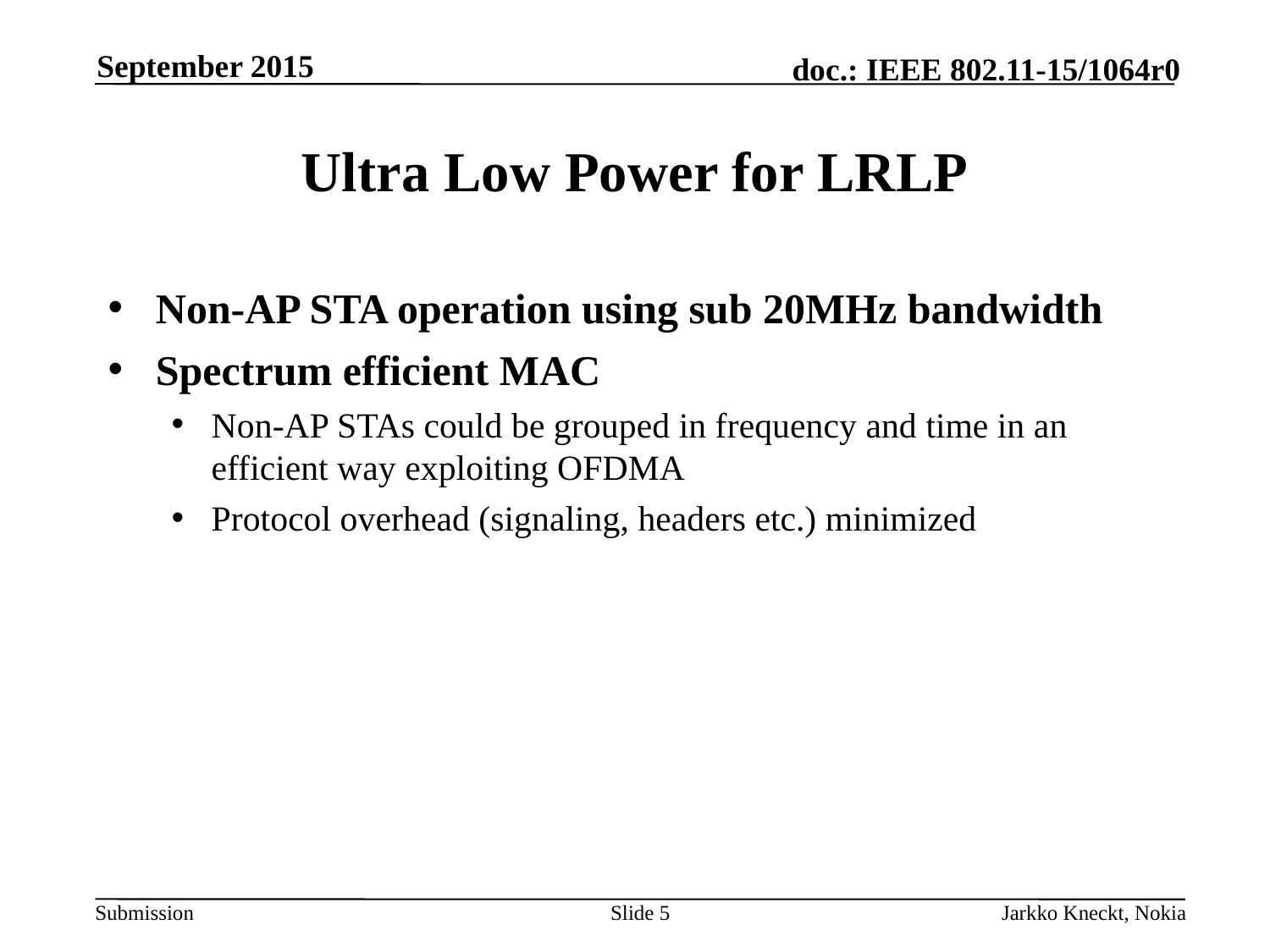

September 2015
# Ultra Low Power for LRLP
Non-AP STA operation using sub 20MHz bandwidth
Spectrum efficient MAC
Non-AP STAs could be grouped in frequency and time in an efficient way exploiting OFDMA
Protocol overhead (signaling, headers etc.) minimized
Slide 5
Jarkko Kneckt, Nokia